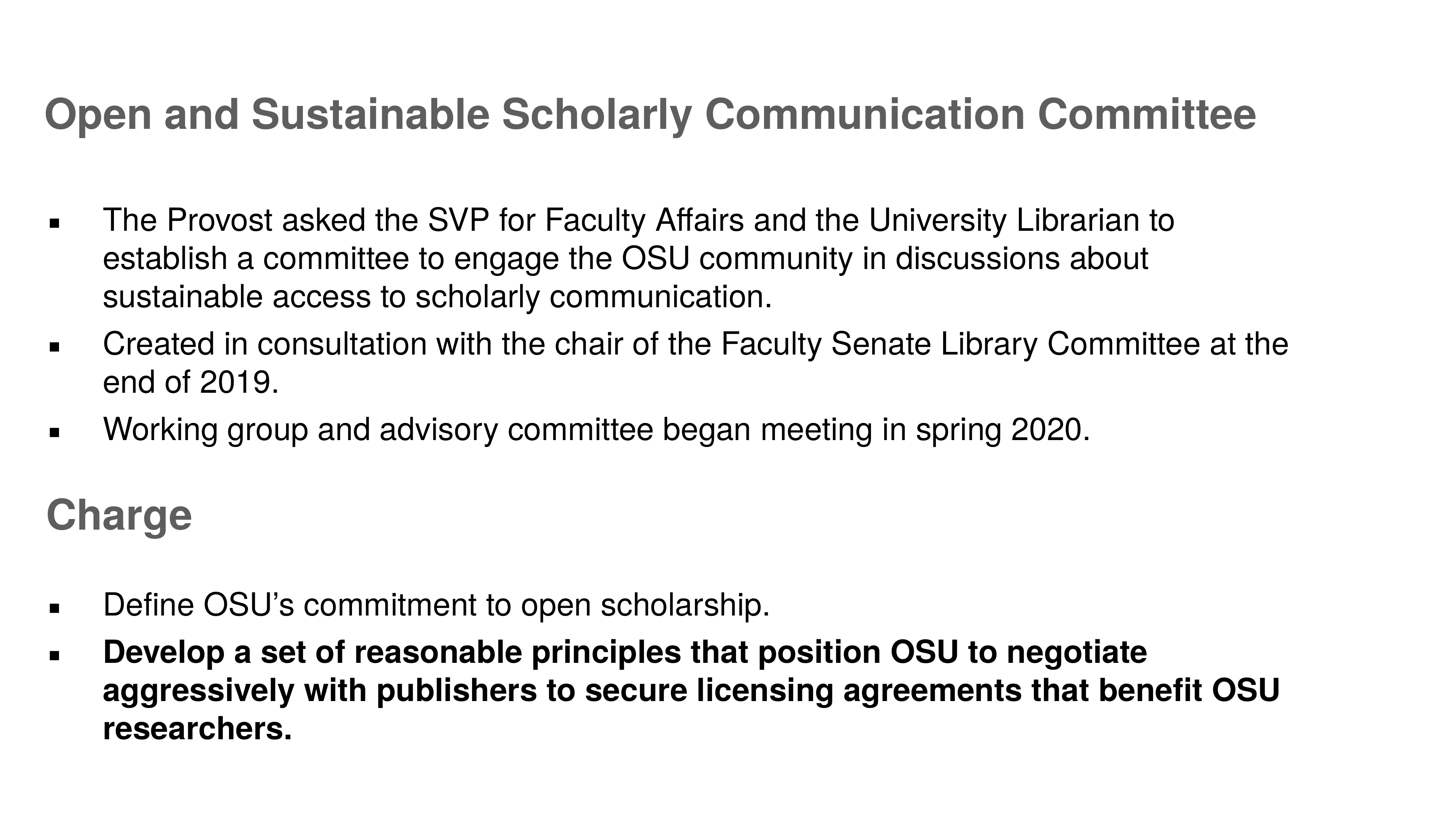

Open and Sustainable Scholarly Communication Committee
The Provost asked the SVP for Faculty Affairs and the University Librarian to establish a committee to engage the OSU community in discussions about sustainable access to scholarly communication.
Created in consultation with the chair of the Faculty Senate Library Committee at the end of 2019.
Working group and advisory committee began meeting in spring 2020.
Charge
Define OSU’s commitment to open scholarship.
Develop a set of reasonable principles that position OSU to negotiate aggressively with publishers to secure licensing agreements that benefit OSU researchers.